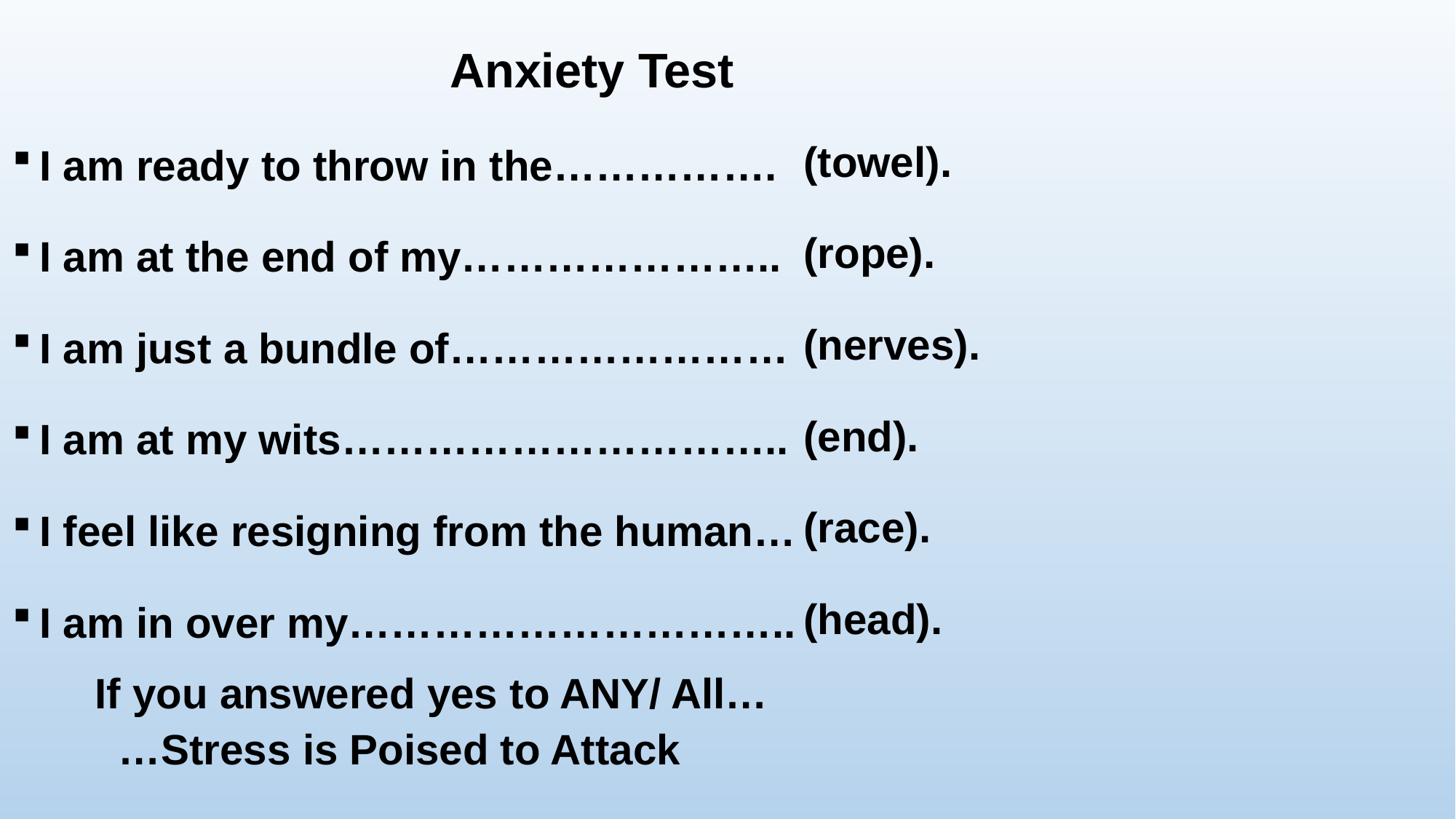

Anxiety Test
I am ready to throw in the…………….
I am at the end of my…………………..
I am just a bundle of……………………
I am at my wits…………………………..
I feel like resigning from the human…
I am in over my…………………………..
       If you answered yes to ANY/ All…
         …Stress is Poised to Attack

(towel).
(rope).
(nerves).
(end).
(race).
(head).